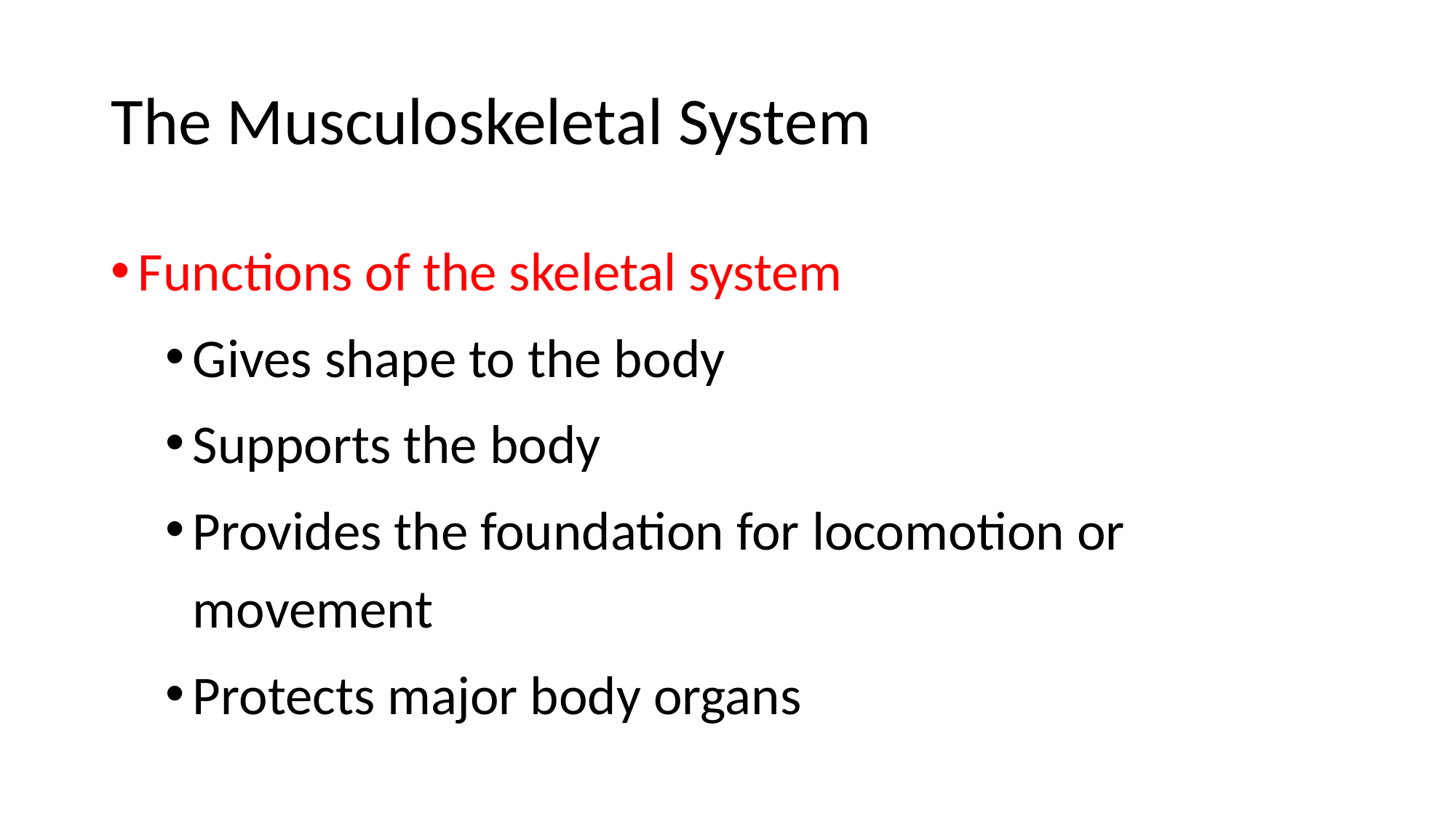

# The Musculoskeletal System
Functions of the skeletal system
Gives shape to the body
Supports the body
Provides the foundation for locomotion or movement
Protects major body organs